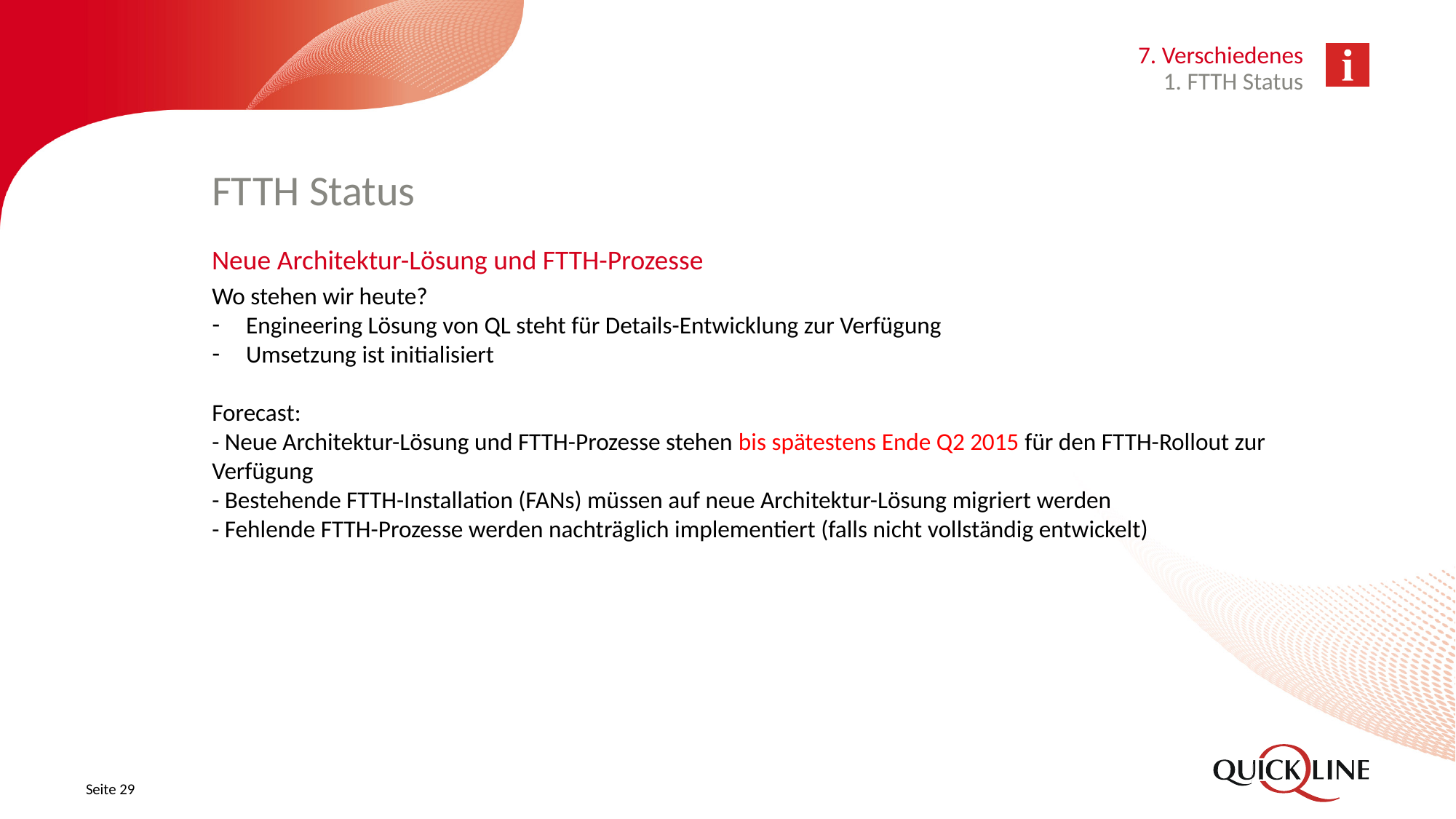

7. Verschiedenes
1. FTTH Status
# FTTH Status
Neue Architektur-Lösung und FTTH-Prozesse
Wo stehen wir heute?
Engineering Lösung von QL steht für Details-Entwicklung zur Verfügung
Umsetzung ist initialisiert

Forecast:
- Neue Architektur-Lösung und FTTH-Prozesse stehen bis spätestens Ende Q2 2015 für den FTTH-Rollout zur Verfügung
- Bestehende FTTH-Installation (FANs) müssen auf neue Architektur-Lösung migriert werden
- Fehlende FTTH-Prozesse werden nachträglich implementiert (falls nicht vollständig entwickelt)
Seite 29